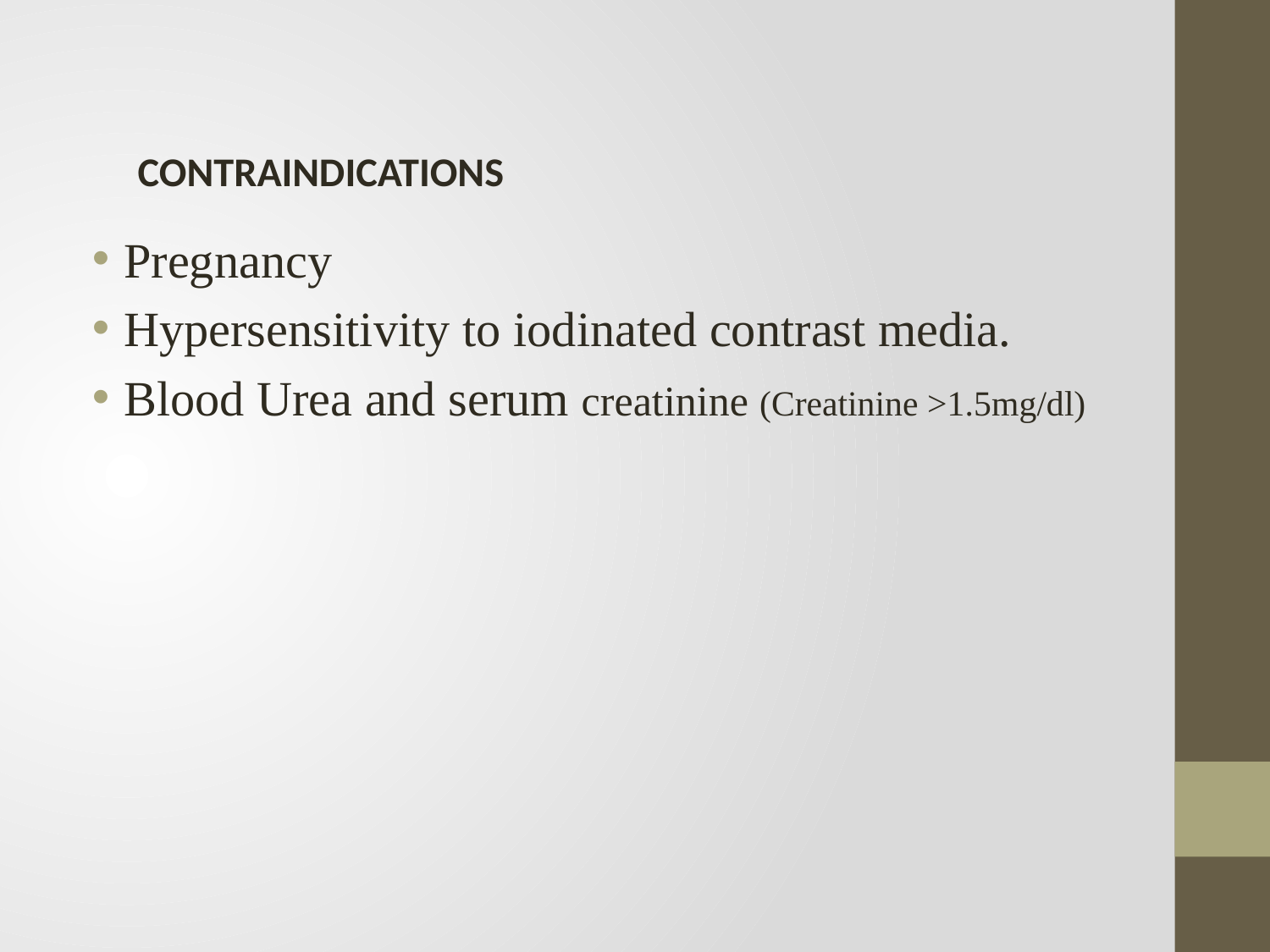

CONTRAINDICATIONS
Pregnancy
Hypersensitivity to iodinated contrast media.
Blood Urea and serum creatinine (Creatinine >1.5mg/dl)